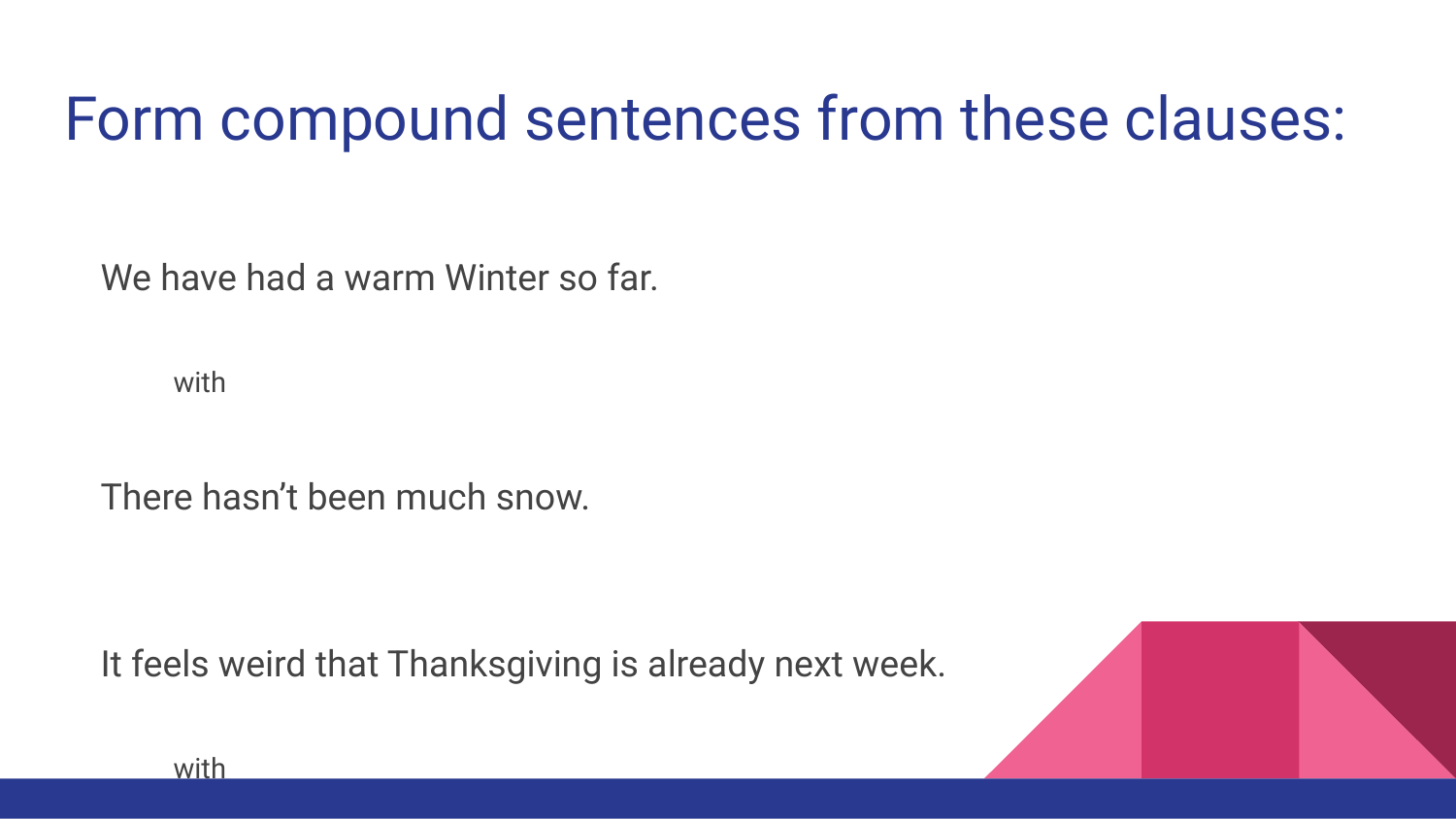

# Form compound sentences from these clauses:
We have had a warm Winter so far.
with
There hasn’t been much snow.

It feels weird that Thanksgiving is already next week.
with
Soon it will already be Christmas.